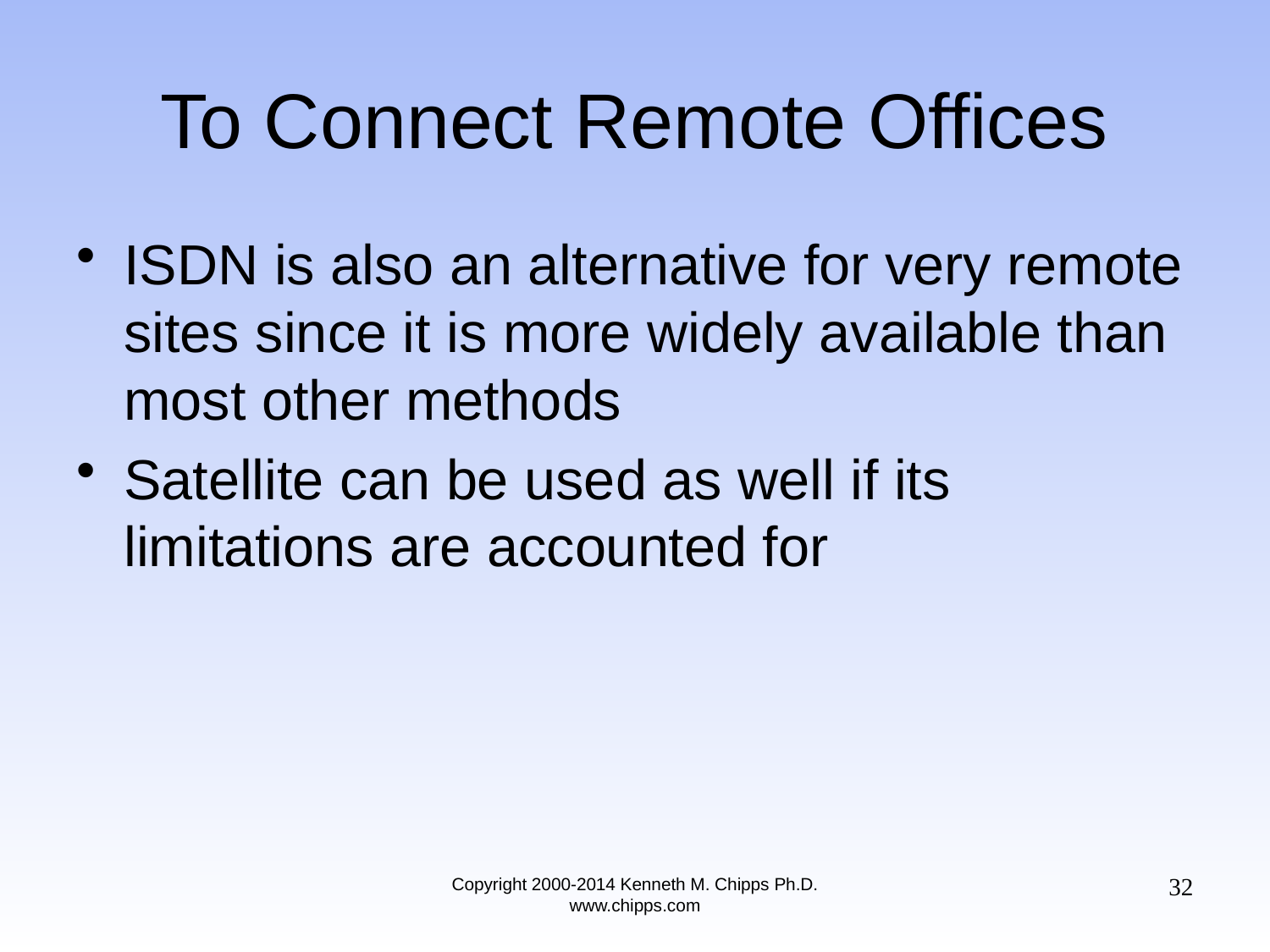

# To Connect Remote Offices
ISDN is also an alternative for very remote sites since it is more widely available than most other methods
Satellite can be used as well if its limitations are accounted for
32
Copyright 2000-2014 Kenneth M. Chipps Ph.D. www.chipps.com